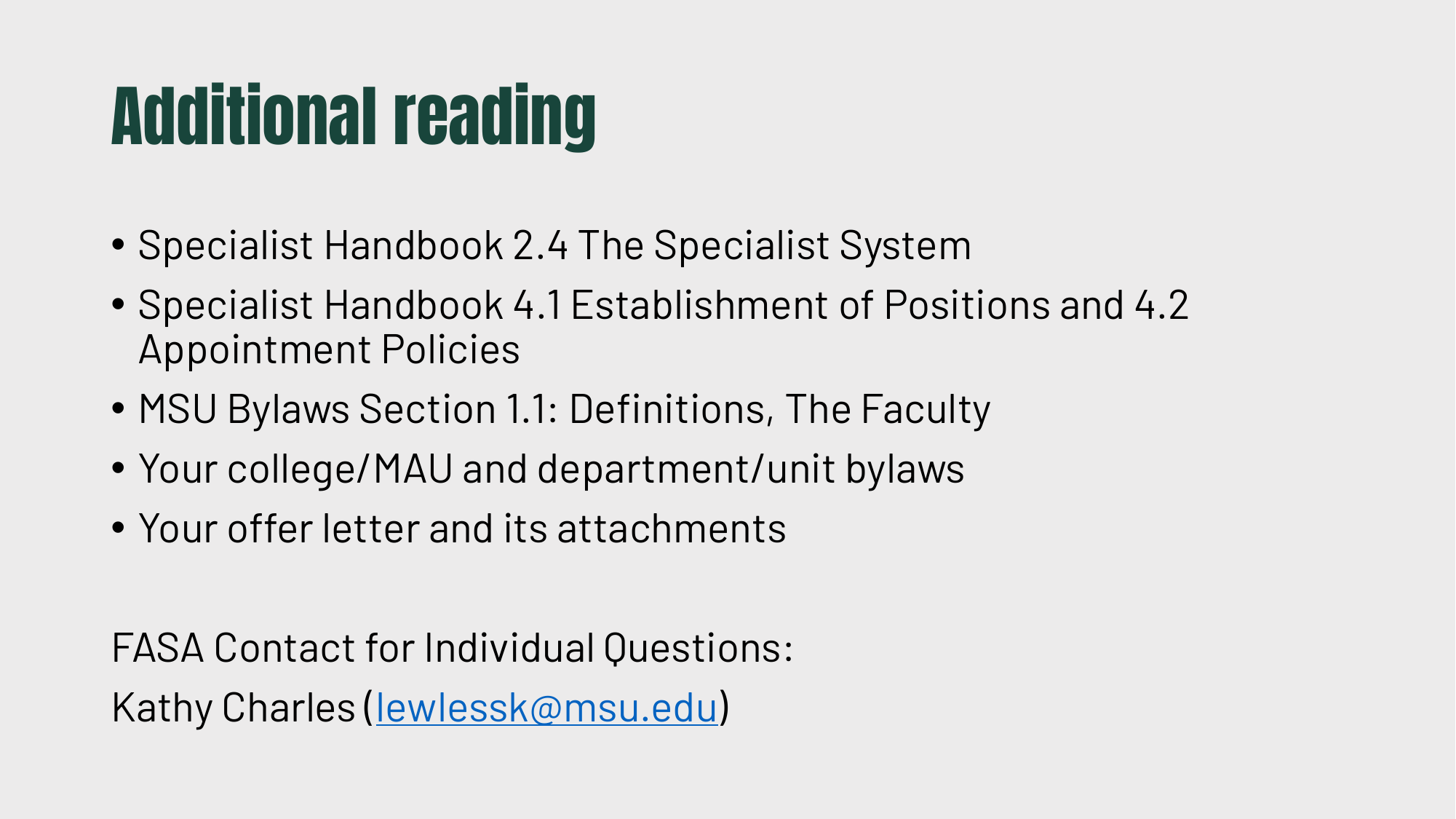

# Additional reading
Specialist Handbook 2.4 The Specialist System
Specialist Handbook 4.1 Establishment of Positions and 4.2 Appointment Policies
MSU Bylaws Section 1.1: Definitions, The Faculty
Your college/MAU and department/unit bylaws
Your offer letter and its attachments

FASA Contact for Individual Questions:
Kathy Charles (lewlessk@msu.edu)